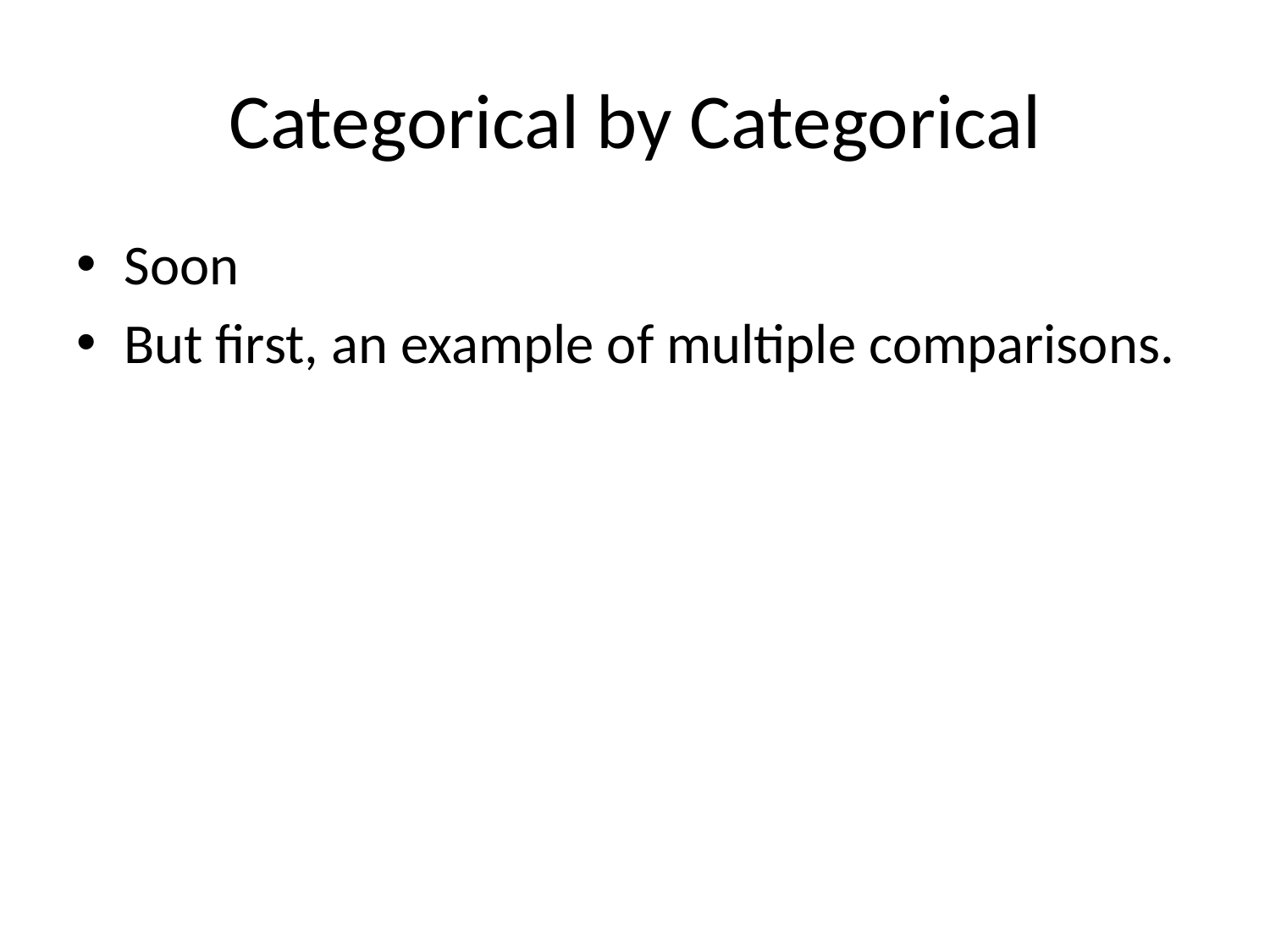

# Categorical by Categorical
Soon
But first, an example of multiple comparisons.